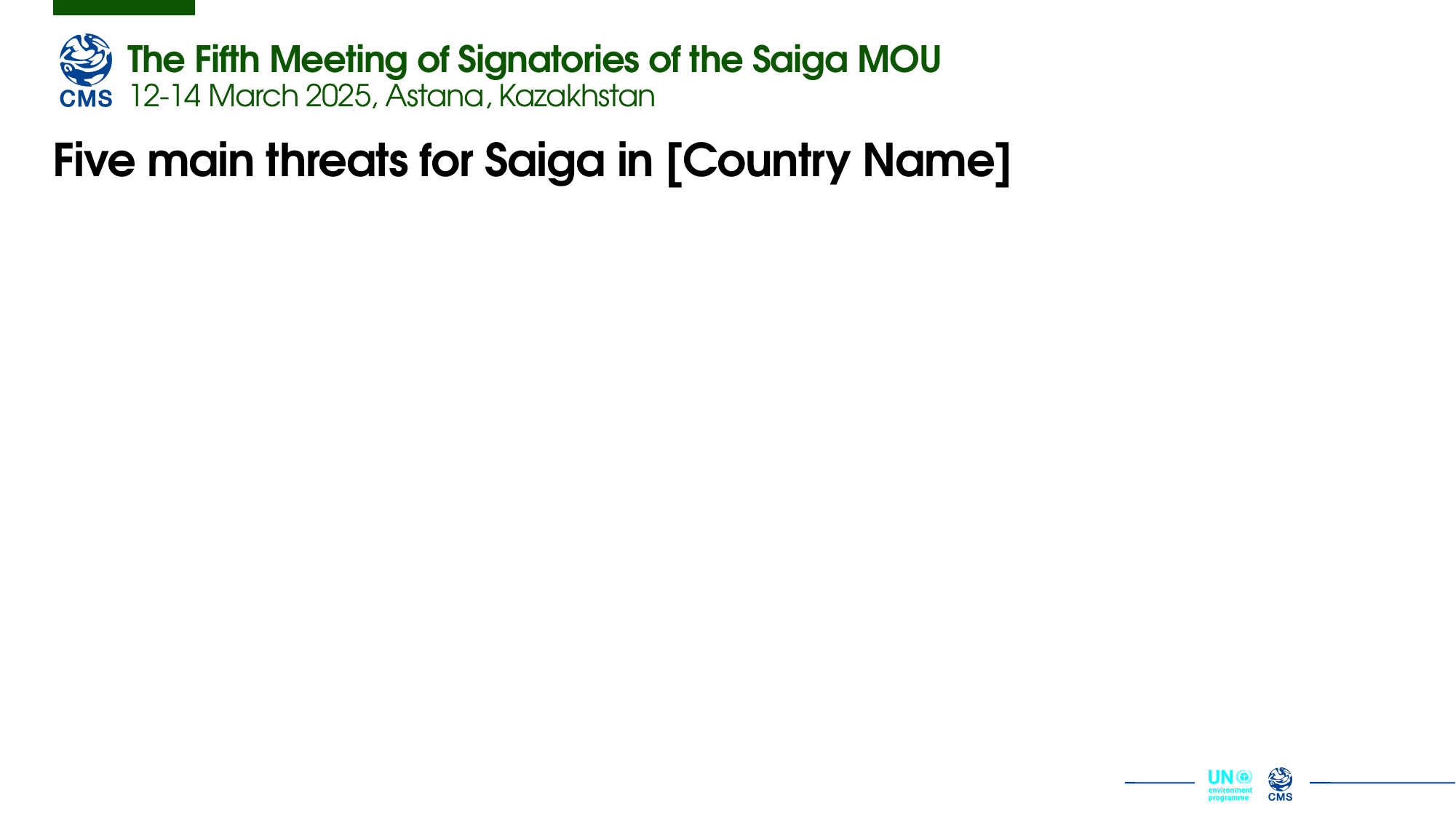

Five main threats for Saiga in [Country Name]